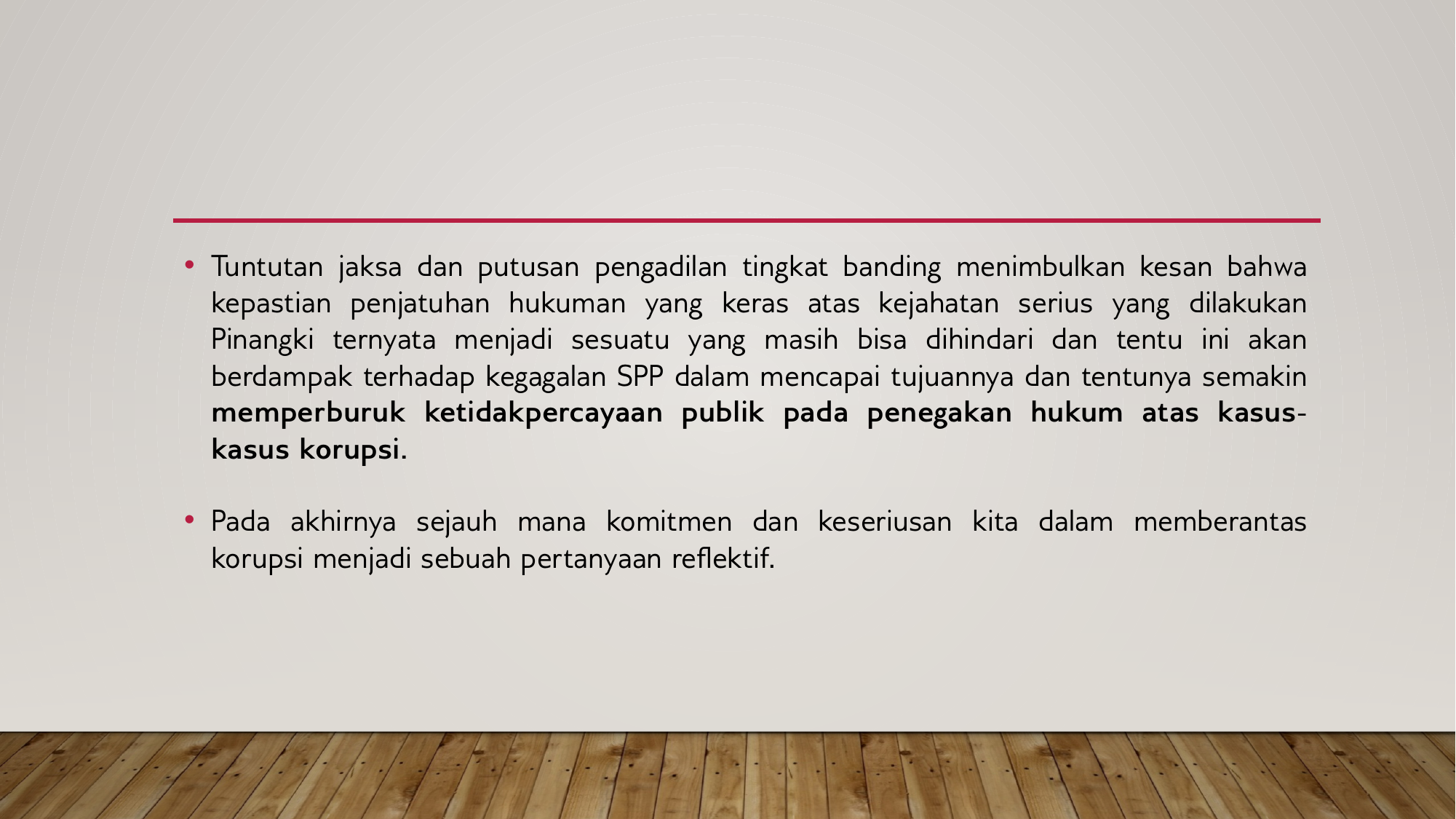

#
Tuntutan jaksa dan putusan pengadilan tingkat banding menimbulkan kesan bahwa kepastian penjatuhan hukuman yang keras atas kejahatan serius yang dilakukan Pinangki ternyata menjadi sesuatu yang masih bisa dihindari dan tentu ini akan berdampak terhadap kegagalan SPP dalam mencapai tujuannya dan tentunya semakin memperburuk ketidakpercayaan publik pada penegakan hukum atas kasus-kasus korupsi.

Pada akhirnya sejauh mana komitmen dan keseriusan kita dalam memberantas korupsi menjadi sebuah pertanyaan reflektif.